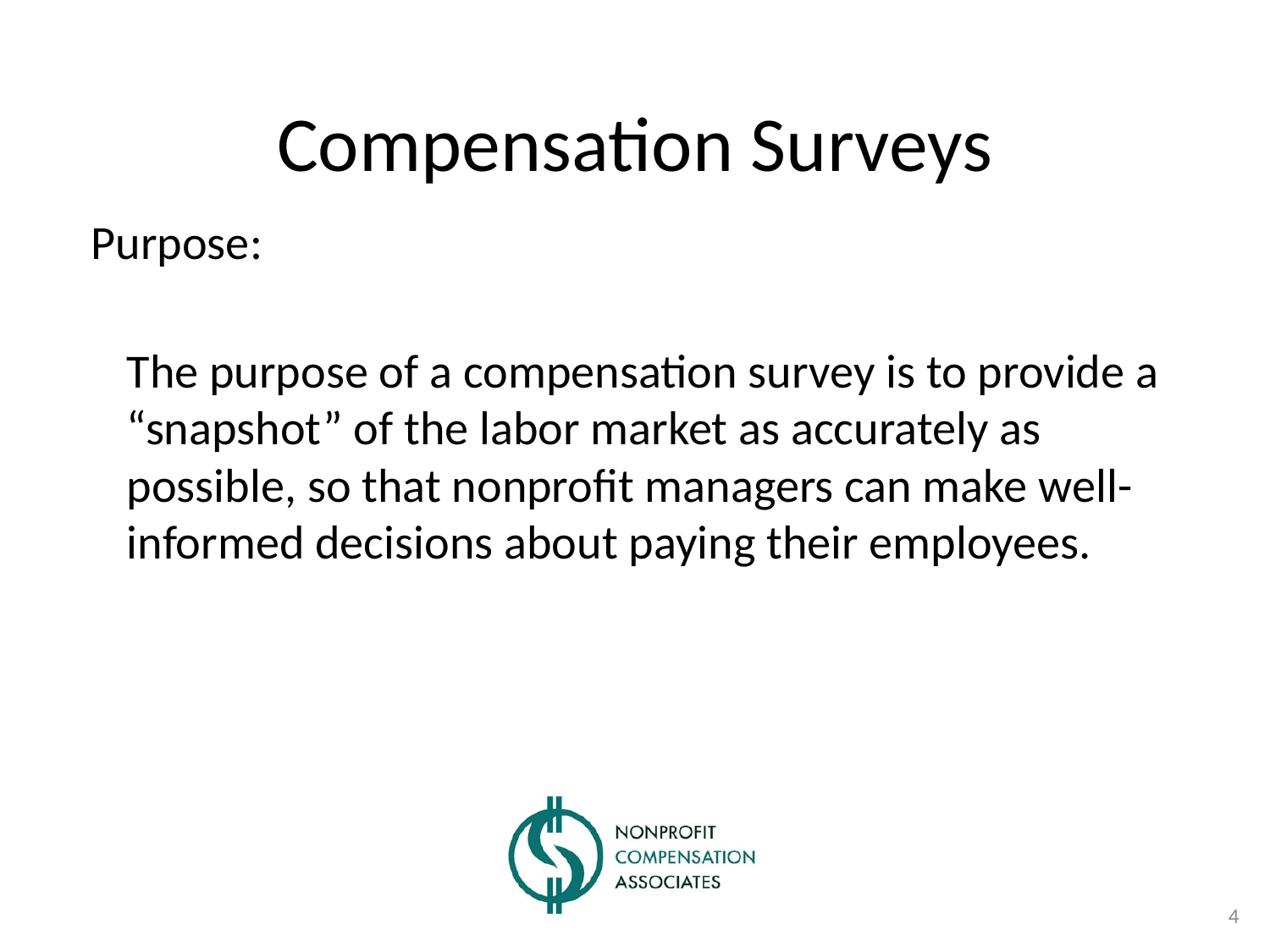

# Compensation Surveys
Purpose:

	The purpose of a compensation survey is to provide a “snapshot” of the labor market as accurately as possible, so that nonprofit managers can make well-informed decisions about paying their employees.
4